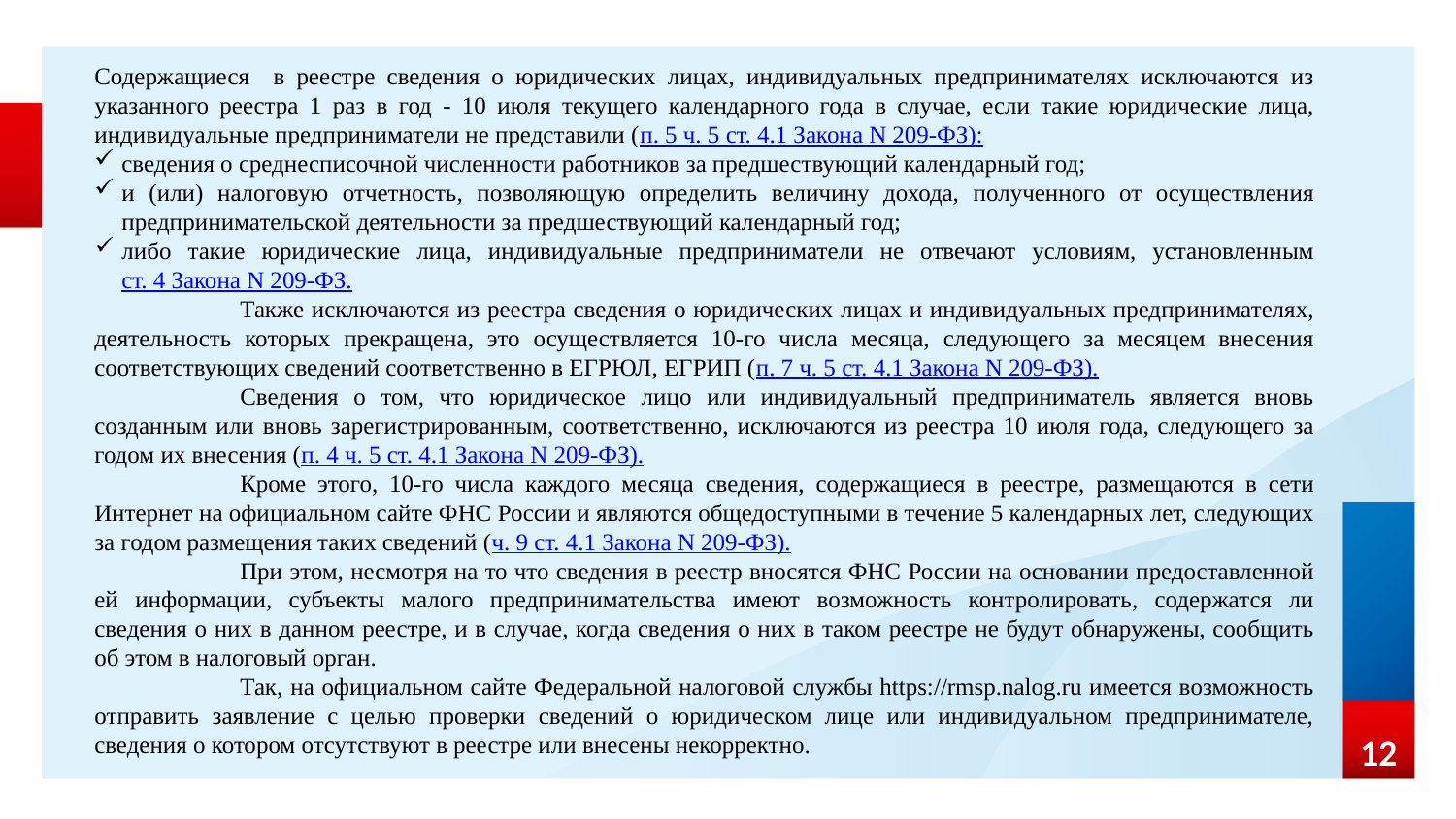

Содержащиеся  в реестре сведения о юридических лицах, индивидуальных предпринимателях исключаются из указанного реестра 1 раз в год - 10 июля текущего календарного года в случае, если такие юридические лица, индивидуальные предприниматели не представили (п. 5 ч. 5 ст. 4.1 Закона N 209-ФЗ):
сведения о среднесписочной численности работников за предшествующий календарный год;
и (или) налоговую отчетность, позволяющую определить величину дохода, полученного от осуществления предпринимательской деятельности за предшествующий календарный год;
либо такие юридические лица, индивидуальные предприниматели не отвечают условиям, установленным ст. 4 Закона N 209-ФЗ.
	Также исключаются из реестра сведения о юридических лицах и индивидуальных предпринимателях, деятельность которых прекращена, это осуществляется 10-го числа месяца, следующего за месяцем внесения соответствующих сведений соответственно в ЕГРЮЛ, ЕГРИП (п. 7 ч. 5 ст. 4.1 Закона N 209-ФЗ).
	Сведения о том, что юридическое лицо или индивидуальный предприниматель является вновь созданным или вновь зарегистрированным, соответственно, исключаются из реестра 10 июля года, следующего за годом их внесения (п. 4 ч. 5 ст. 4.1 Закона N 209-ФЗ).
	Кроме этого, 10-го числа каждого месяца сведения, содержащиеся в реестре, размещаются в сети Интернет на официальном сайте ФНС России и являются общедоступными в течение 5 календарных лет, следующих за годом размещения таких сведений (ч. 9 ст. 4.1 Закона N 209-ФЗ).
	При этом, несмотря на то что сведения в реестр вносятся ФНС России на основании предоставленной ей информации, субъекты малого предпринимательства имеют возможность контролировать, содержатся ли сведения о них в данном реестре, и в случае, когда сведения о них в таком реестре не будут обнаружены, сообщить об этом в налоговый орган.
	Так, на официальном сайте Федеральной налоговой службы https://rmsp.nalog.ru имеется возможность отправить заявление с целью проверки сведений о юридическом лице или индивидуальном предпринимателе, сведения о котором отсутствуют в реестре или внесены некорректно.
12